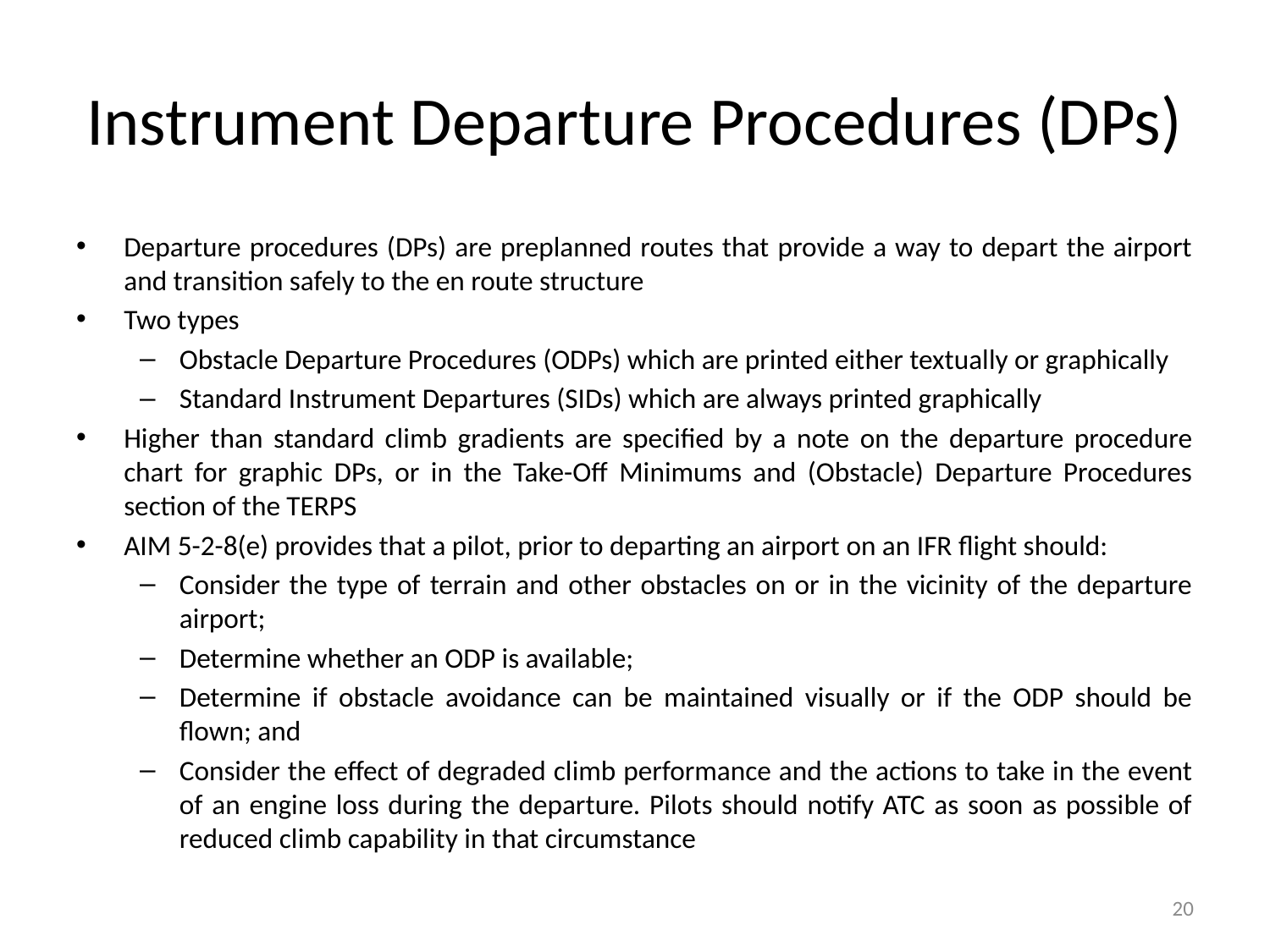

# Instrument Departure Procedures (DPs)
Departure procedures (DPs) are preplanned routes that provide a way to depart the airport and transition safely to the en route structure
Two types
Obstacle Departure Procedures (ODPs) which are printed either textually or graphically
Standard Instrument Departures (SIDs) which are always printed graphically
Higher than standard climb gradients are specified by a note on the departure procedure chart for graphic DPs, or in the Take-Off Minimums and (Obstacle) Departure Procedures section of the TERPS
AIM 5-2-8(e) provides that a pilot, prior to departing an airport on an IFR flight should:
Consider the type of terrain and other obstacles on or in the vicinity of the departure airport;
Determine whether an ODP is available;
Determine if obstacle avoidance can be maintained visually or if the ODP should be flown; and
Consider the effect of degraded climb performance and the actions to take in the event of an engine loss during the departure. Pilots should notify ATC as soon as possible of reduced climb capability in that circumstance
20